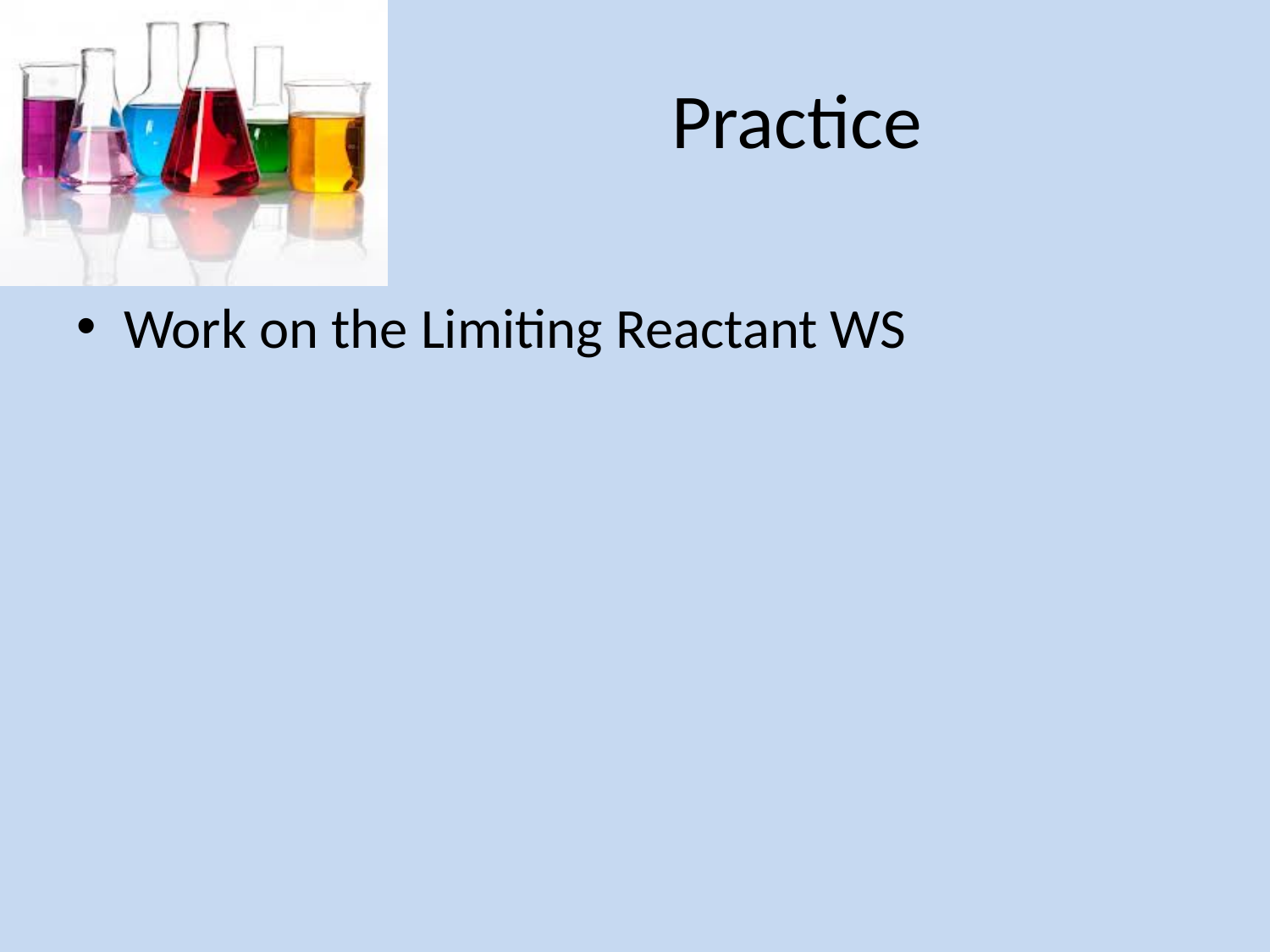

# Practice
Work on the Limiting Reactant WS